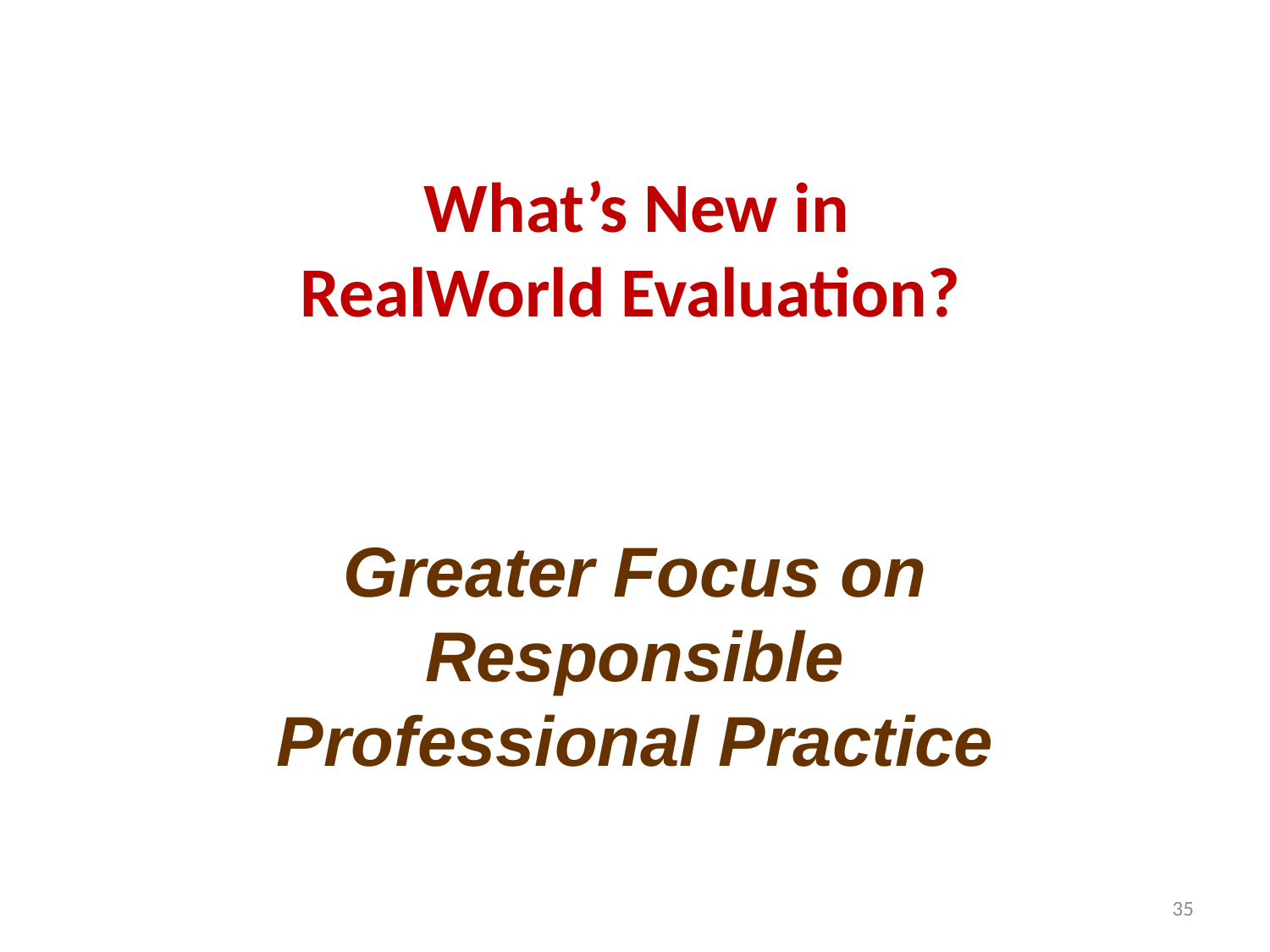

# What’s New in RealWorld Evaluation?

Greater Focus on Responsible Professional Practice
35